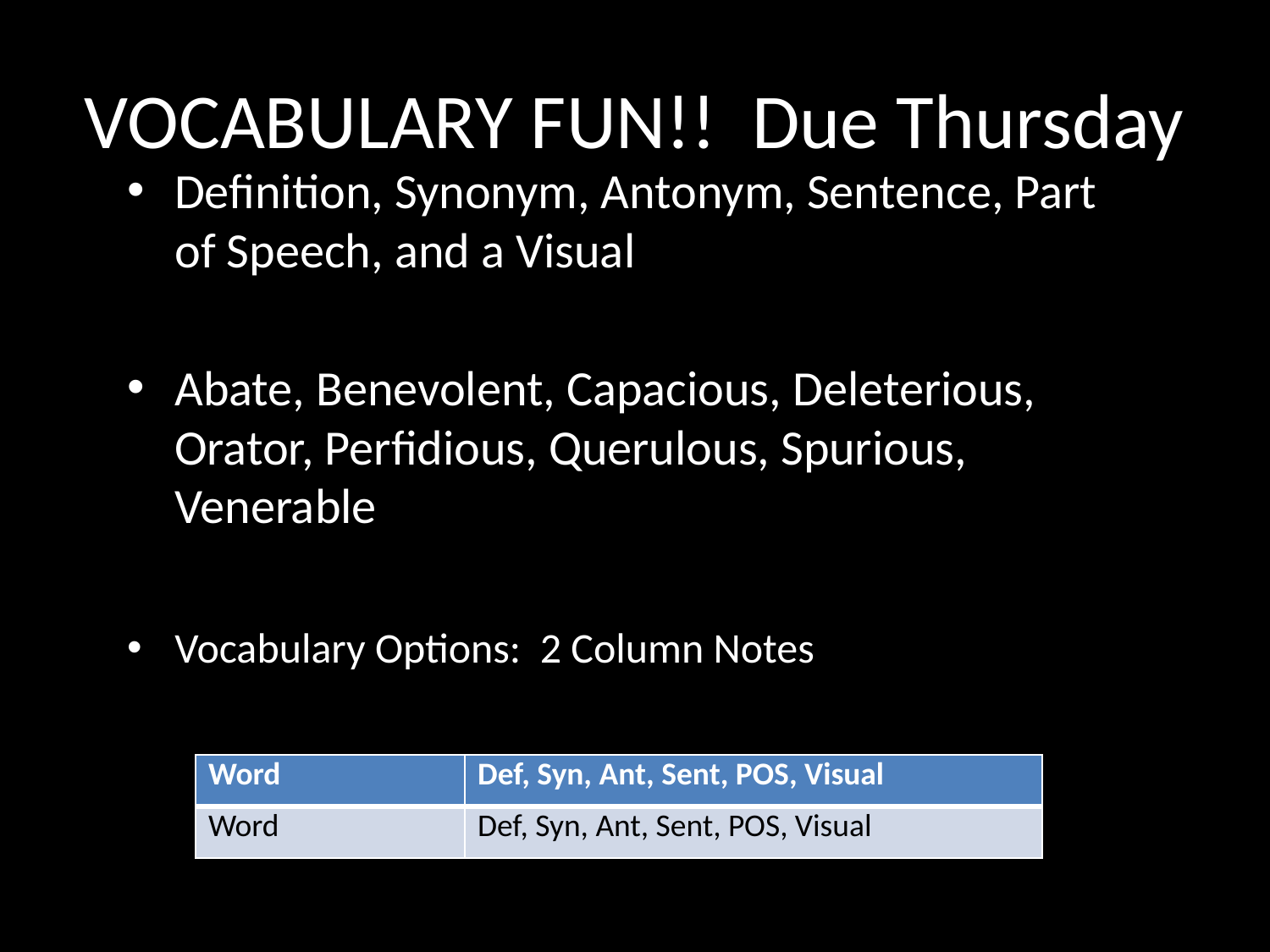

# VOCABULARY FUN!!  Due Thursday
Definition, Synonym, Antonym, Sentence, Part of Speech, and a Visual

Abate, Benevolent, Capacious, Deleterious, Orator, Perfidious, Querulous, Spurious, Venerable

Vocabulary Options:  2 Column Notes

| Word | Def, Syn, Ant, Sent, POS, Visual |
| --- | --- |
| Word | Def, Syn, Ant, Sent, POS, Visual |